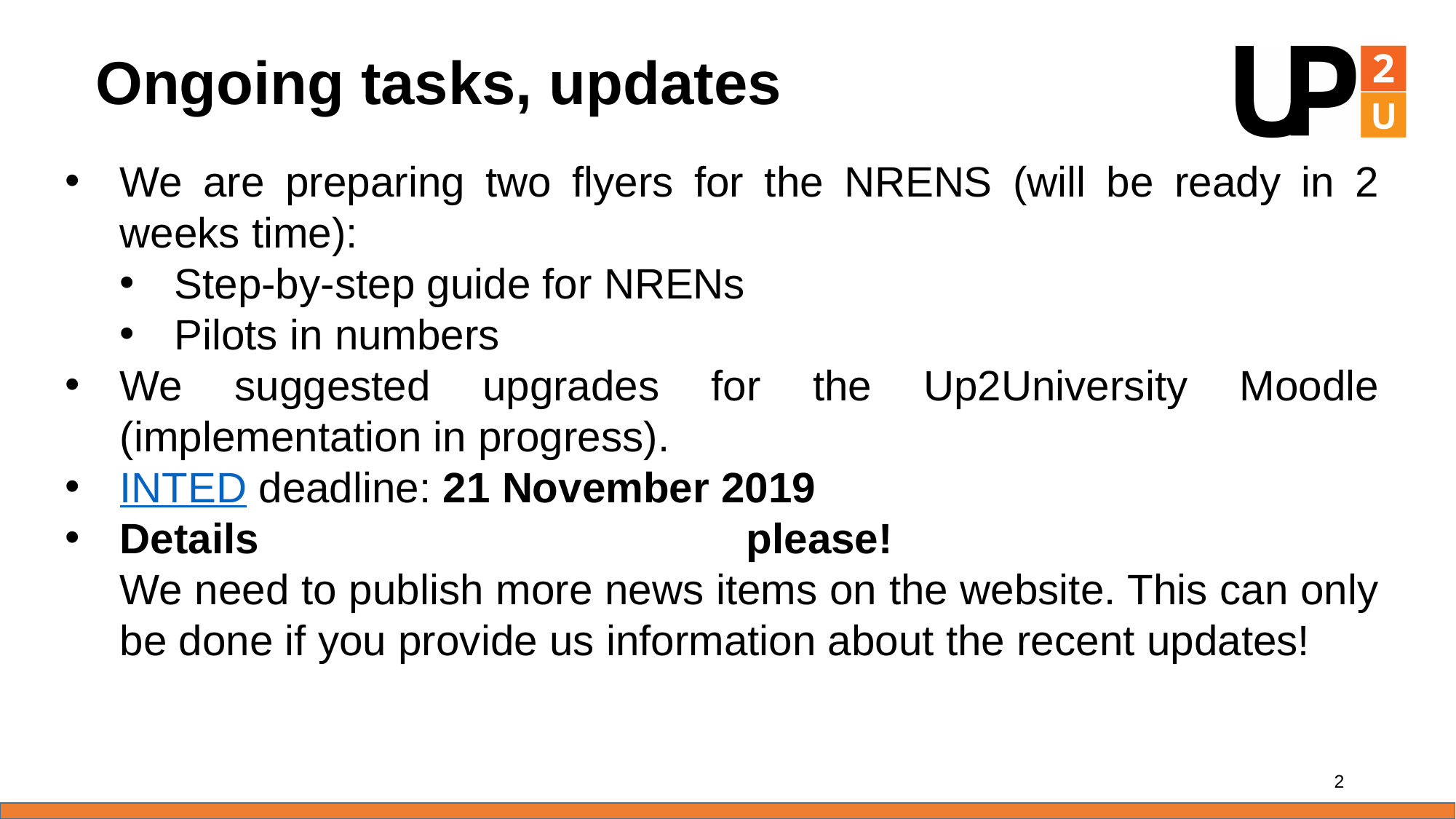

Ongoing tasks, updates

We are preparing two flyers for the NRENS (will be ready in 2 weeks time):
Step-by-step guide for NRENs
Pilots in numbers
We suggested upgrades for the Up2University Moodle (implementation in progress).
INTED deadline: 21 November 2019
Details please!
We need to publish more news items on the website. This can only be done if you provide us information about the recent updates!

2